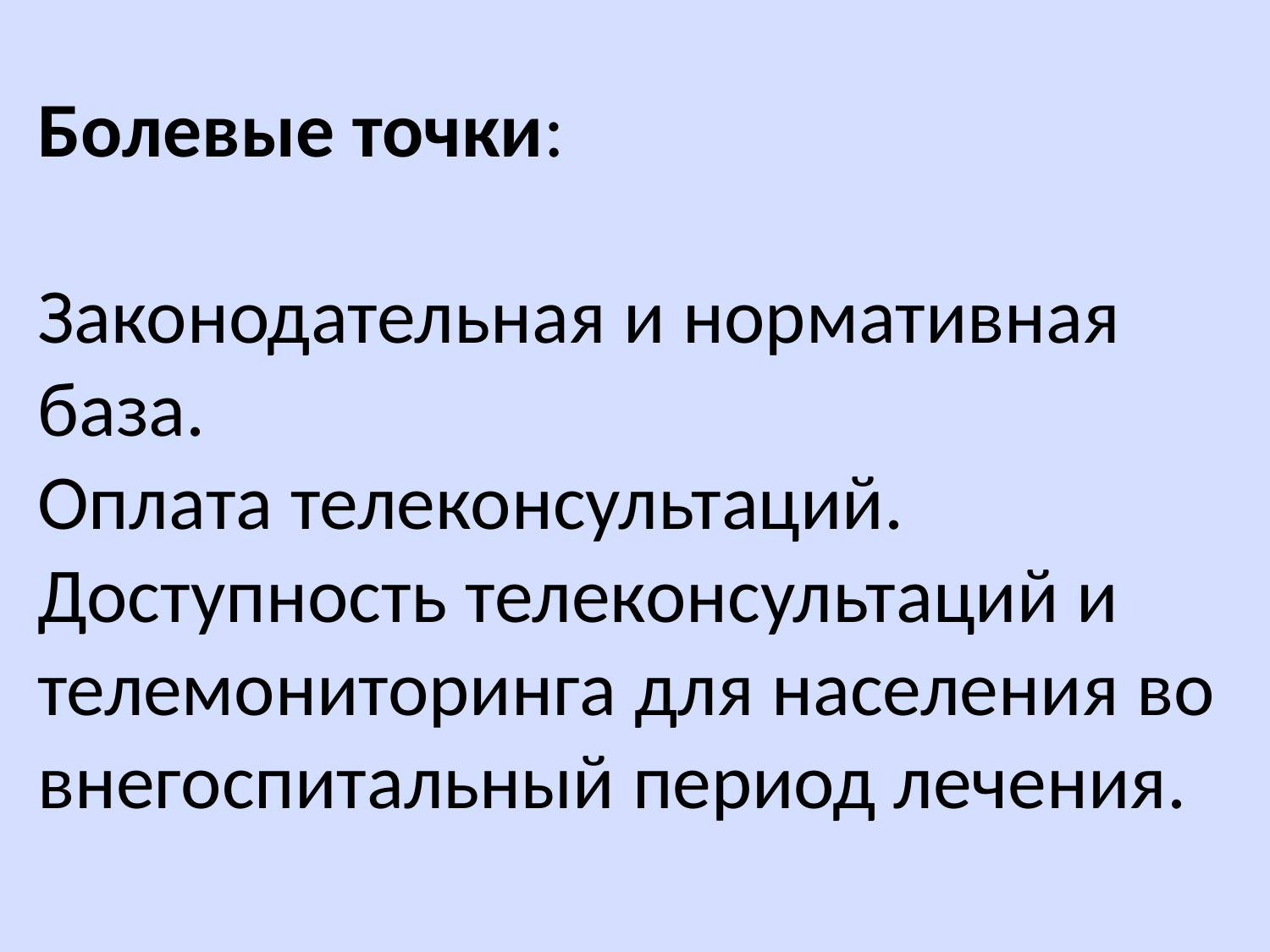

# Болевые точки: Законодательная и нормативная база. Оплата телеконсультаций. Доступность телеконсультаций и телемониторинга для населения во внегоспитальный период лечения.